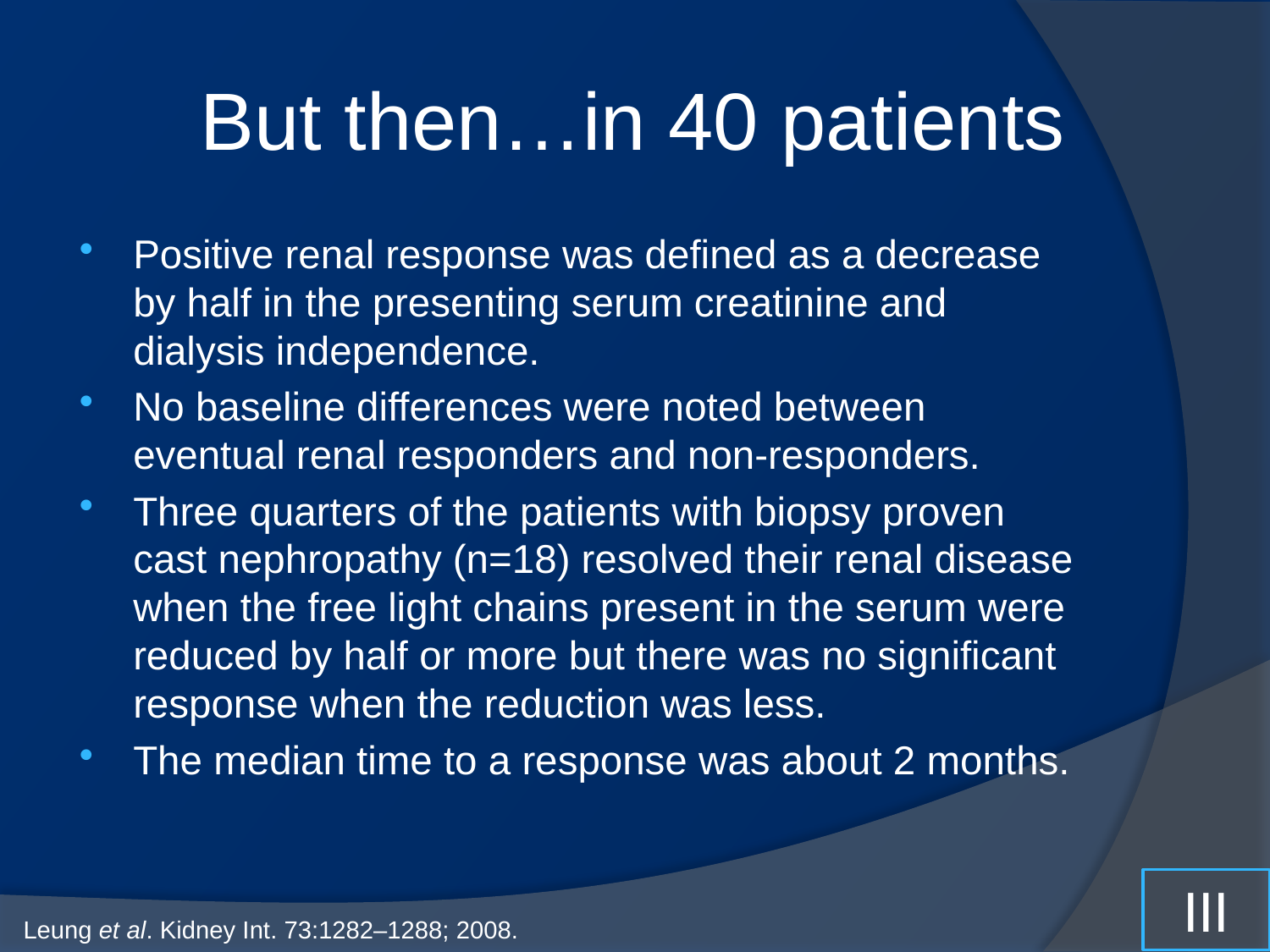

# But then…in 40 patients
Positive renal response was defined as a decrease by half in the presenting serum creatinine and dialysis independence.
No baseline differences were noted between eventual renal responders and non-responders.
Three quarters of the patients with biopsy proven cast nephropathy (n=18) resolved their renal disease when the free light chains present in the serum were reduced by half or more but there was no significant response when the reduction was less.
The median time to a response was about 2 months.
III
Leung et al. Kidney Int. 73:1282–1288; 2008.